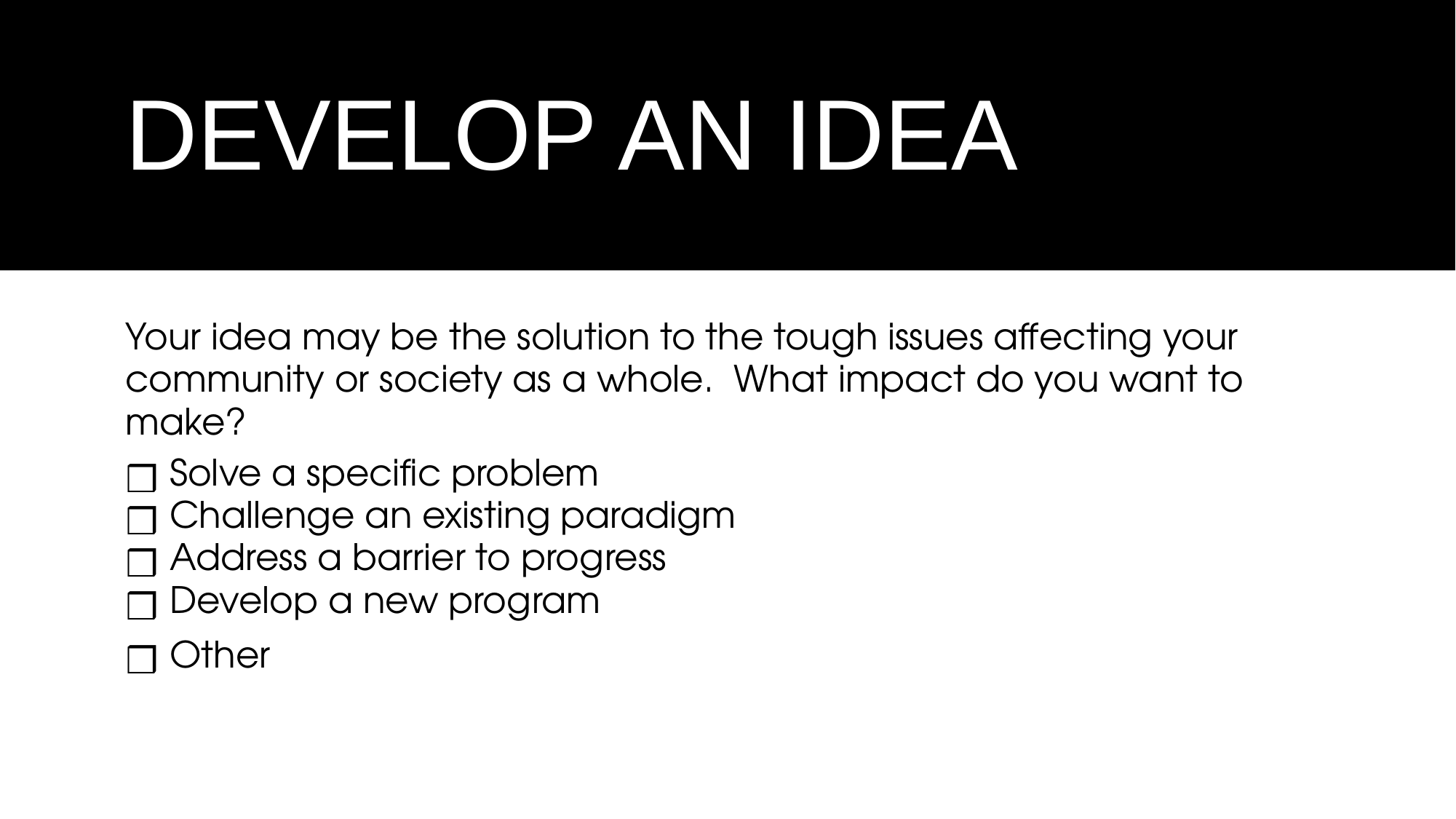

# DEVELOP AN IDEA
Your idea may be the solution to the tough issues affecting your community or society as a whole.  What impact do you want to make?
Solve a specific problem
Challenge an existing paradigm
Address a barrier to progress
Develop a new program
Other